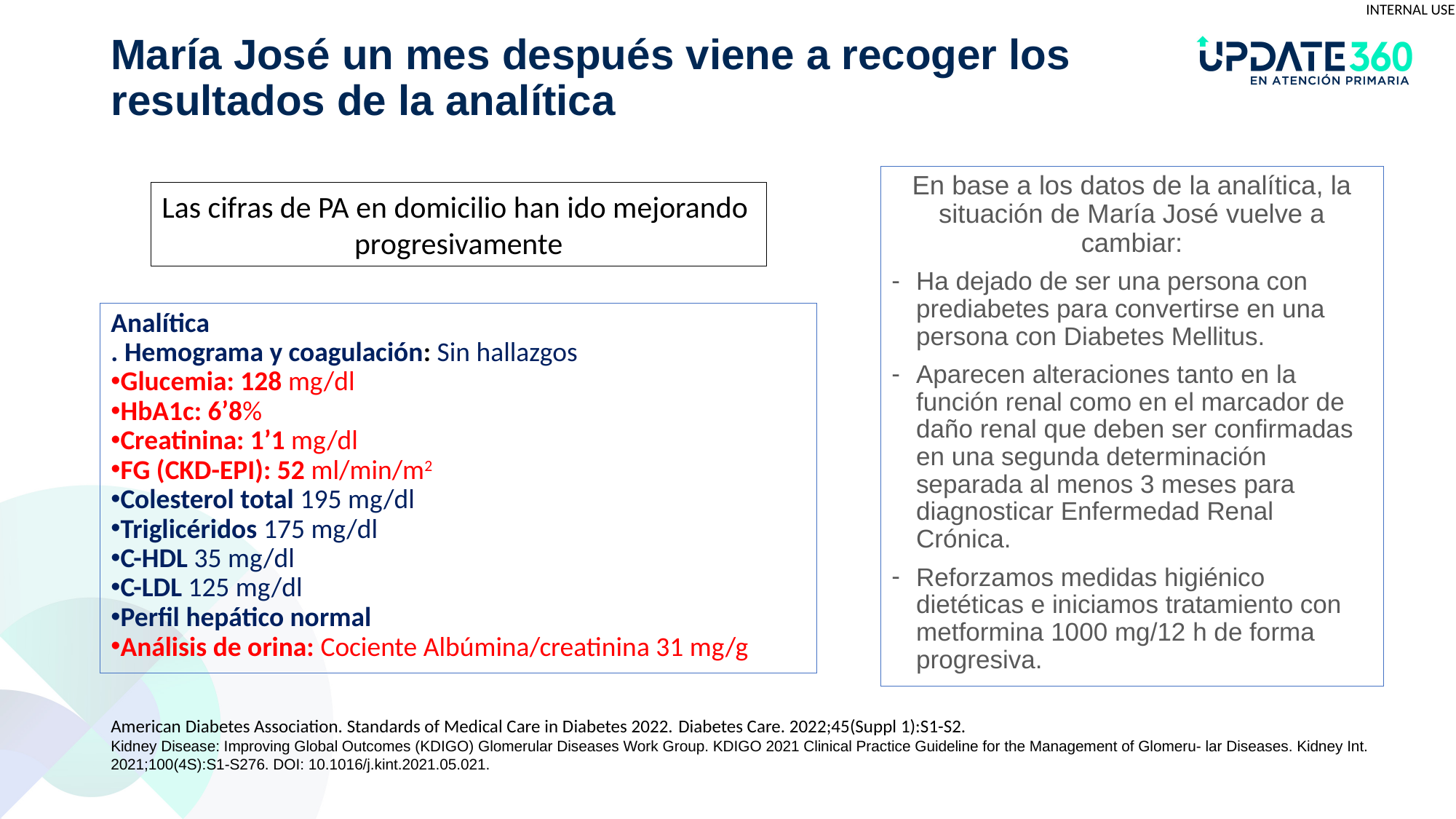

# María José un mes después viene a recoger los resultados de la analítica
En base a los datos de la analítica, la situación de María José vuelve a cambiar:
Ha dejado de ser una persona con prediabetes para convertirse en una persona con Diabetes Mellitus.
Aparecen alteraciones tanto en la función renal como en el marcador de daño renal que deben ser confirmadas en una segunda determinación separada al menos 3 meses para diagnosticar Enfermedad Renal Crónica.
Reforzamos medidas higiénico dietéticas e iniciamos tratamiento con metformina 1000 mg/12 h de forma progresiva.
Las cifras de PA en domicilio han ido mejorando
progresivamente
Analítica
. Hemograma y coagulación: Sin hallazgos
Glucemia: 128 mg/dl
HbA1c: 6’8%
Creatinina: 1’1 mg/dl
FG (CKD-EPI): 52 ml/min/m2
Colesterol total 195 mg/dl
Triglicéridos 175 mg/dl
C-HDL 35 mg/dl
C-LDL 125 mg/dl
Perfil hepático normal
Análisis de orina: Cociente Albúmina/creatinina 31 mg/g
American Diabetes Association. Standards of Medical Care in Diabetes 2022. Diabetes Care. 2022;45(Suppl 1):S1-S2.
Kidney Disease: Improving Global Outcomes (KDIGO) Glomerular Diseases Work Group. KDIGO 2021 Clinical Practice Guideline for the Management of Glomeru- lar Diseases. Kidney Int. 2021;100(4S):S1-S276. DOI: 10.1016/j.kint.2021.05.021.